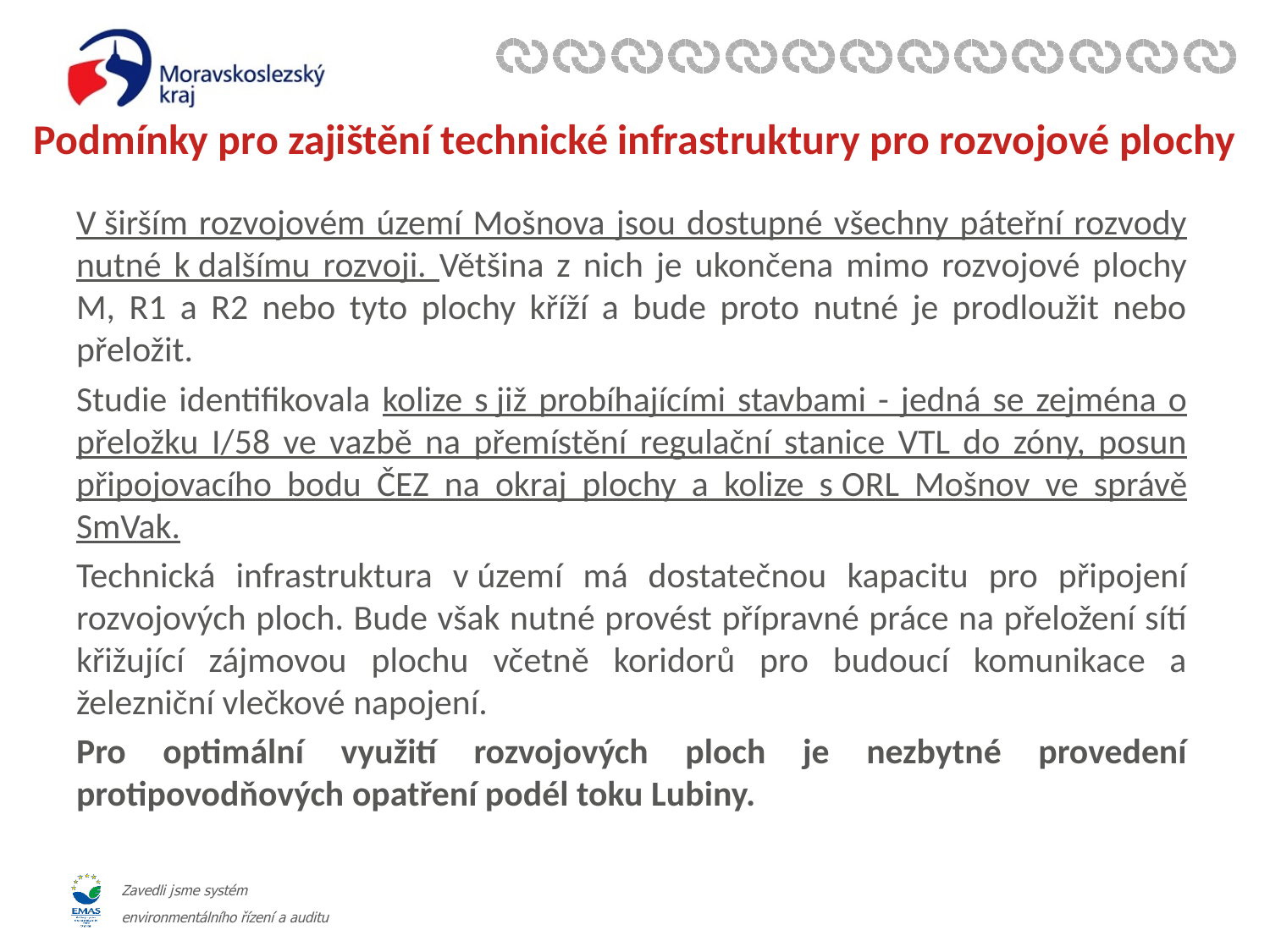

# Podmínky pro zajištění technické infrastruktury pro rozvojové plochy
V širším rozvojovém území Mošnova jsou dostupné všechny páteřní rozvody nutné k dalšímu rozvoji. Většina z nich je ukončena mimo rozvojové plochy M, R1 a R2 nebo tyto plochy kříží a bude proto nutné je prodloužit nebo přeložit.
Studie identifikovala kolize s již probíhajícími stavbami - jedná se zejména o přeložku I/58 ve vazbě na přemístění regulační stanice VTL do zóny, posun připojovacího bodu ČEZ na okraj plochy a kolize s ORL Mošnov ve správě SmVak.
Technická infrastruktura v území má dostatečnou kapacitu pro připojení rozvojových ploch. Bude však nutné provést přípravné práce na přeložení sítí křižující zájmovou plochu včetně koridorů pro budoucí komunikace a železniční vlečkové napojení.
Pro optimální využití rozvojových ploch je nezbytné provedení protipovodňových opatření podél toku Lubiny.